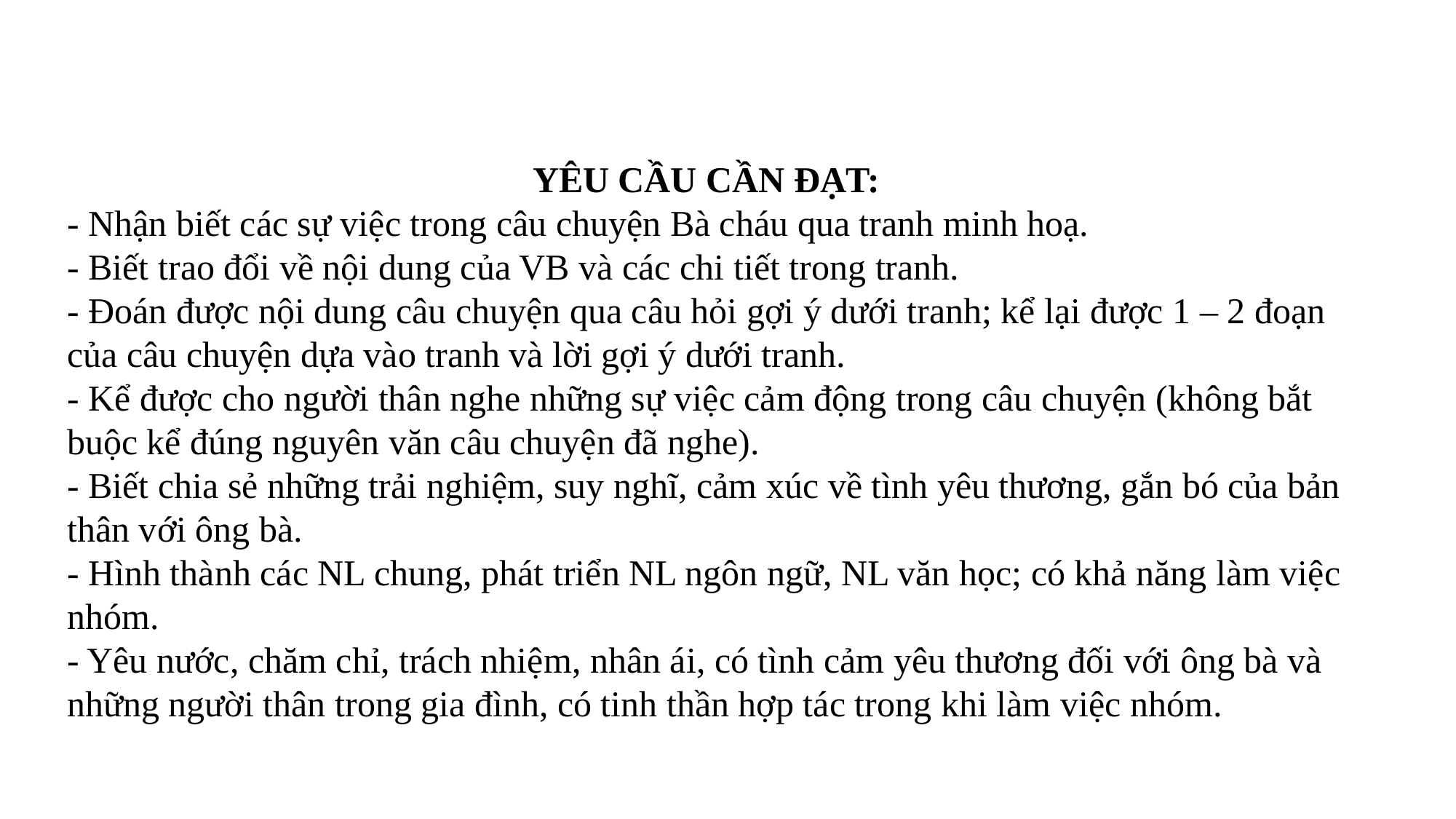

YÊU CẦU CẦN ĐẠT:
- Nhận biết các sự việc trong câu chuyện Bà cháu qua tranh minh hoạ.
- Biết trao đổi về nội dung của VB và các chi tiết trong tranh.
- Đoán được nội dung câu chuyện qua câu hỏi gợi ý dưới tranh; kể lại được 1 – 2 đoạn của câu chuyện dựa vào tranh và lời gợi ý dưới tranh.
- Kể được cho người thân nghe những sự việc cảm động trong câu chuyện (không bắt buộc kể đúng nguyên văn câu chuyện đã nghe).
- Biết chia sẻ những trải nghiệm, suy nghĩ, cảm xúc về tình yêu thương, gắn bó của bản thân với ông bà.
- Hình thành các NL chung, phát triển NL ngôn ngữ, NL văn học; có khả năng làm việc nhóm.
- Yêu nước, chăm chỉ, trách nhiệm, nhân ái, có tình cảm yêu thương đối với ông bà và những người thân trong gia đình, có tinh thần hợp tác trong khi làm việc nhóm.